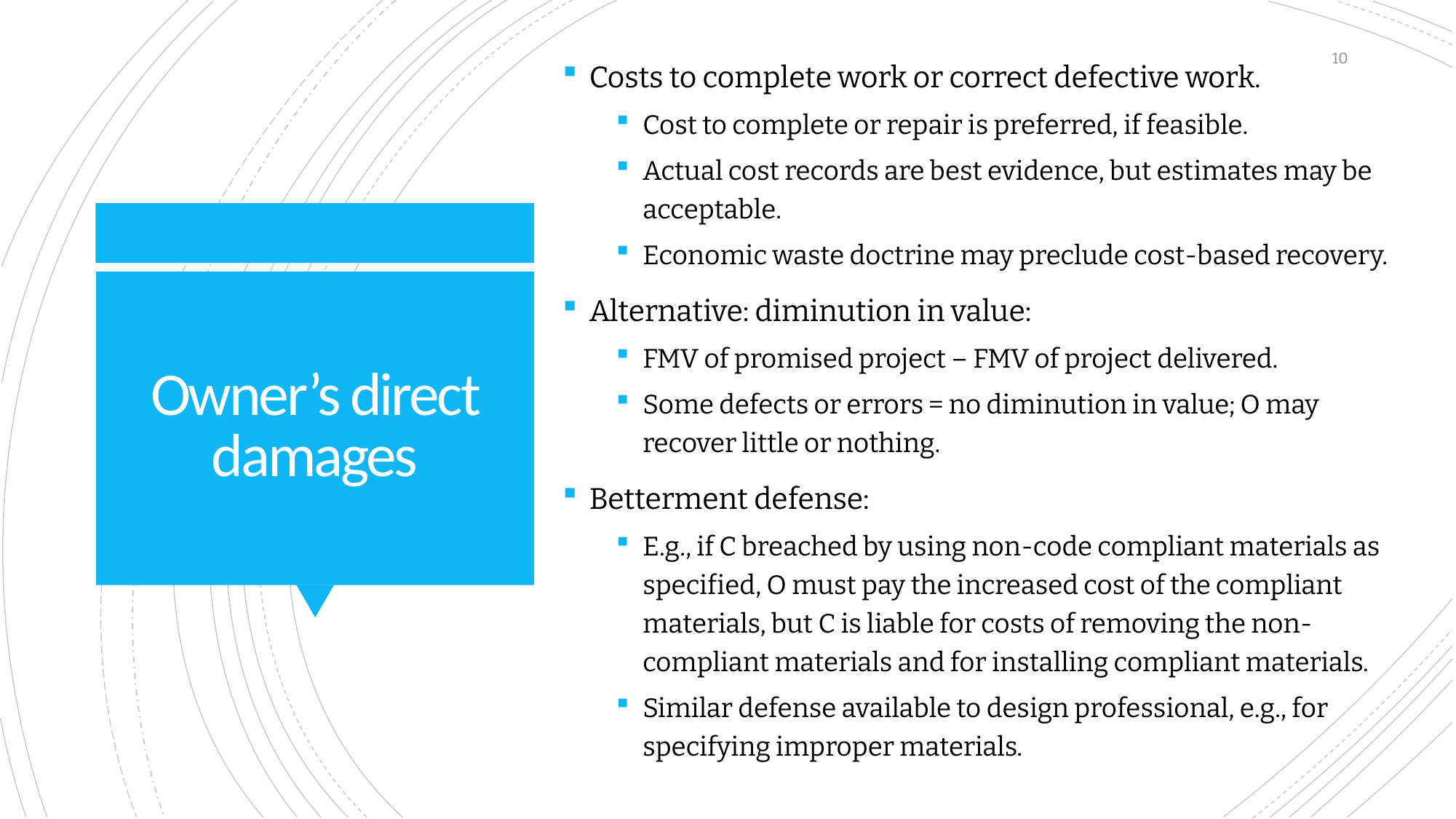

10
Costs to complete work or correct defective work.
Cost to complete or repair is preferred, if feasible.
Actual cost records are best evidence, but estimates may be acceptable.
Economic waste doctrine may preclude cost-based recovery.
Alternative: diminution in value:
FMV of promised project – FMV of project delivered.
Some defects or errors = no diminution in value; O may recover little or nothing.
Betterment defense:
E.g., if C breached by using non-code compliant materials as specified, O must pay the increased cost of the compliant materials, but C is liable for costs of removing the non-compliant materials and for installing compliant materials.
Similar defense available to design professional, e.g., for specifying improper materials.

# Owner’s direct damages